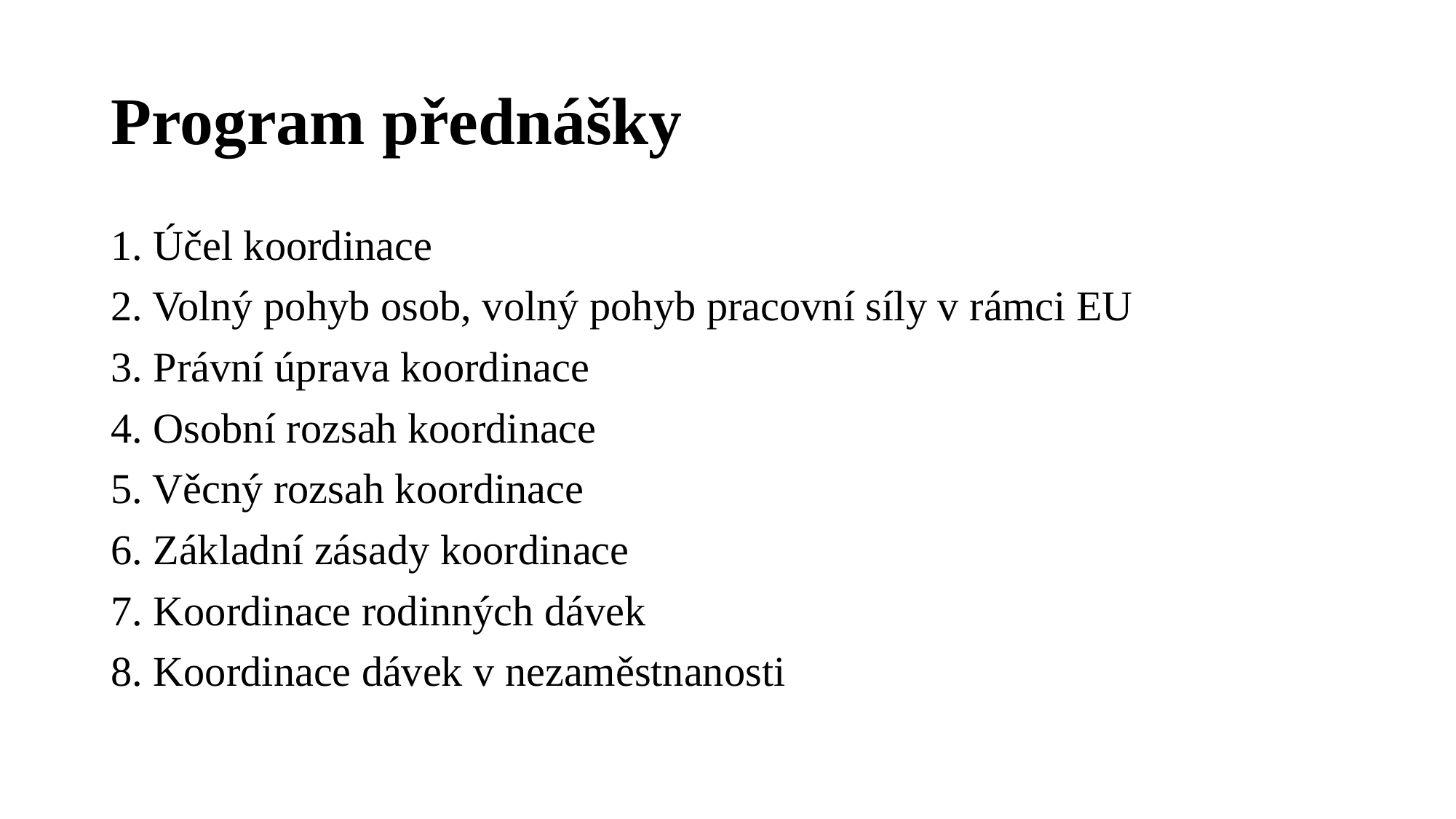

# Program přednášky
1. Účel koordinace
2. Volný pohyb osob, volný pohyb pracovní síly v rámci EU
3. Právní úprava koordinace
4. Osobní rozsah koordinace
5. Věcný rozsah koordinace
6. Základní zásady koordinace
7. Koordinace rodinných dávek
8. Koordinace dávek v nezaměstnanosti